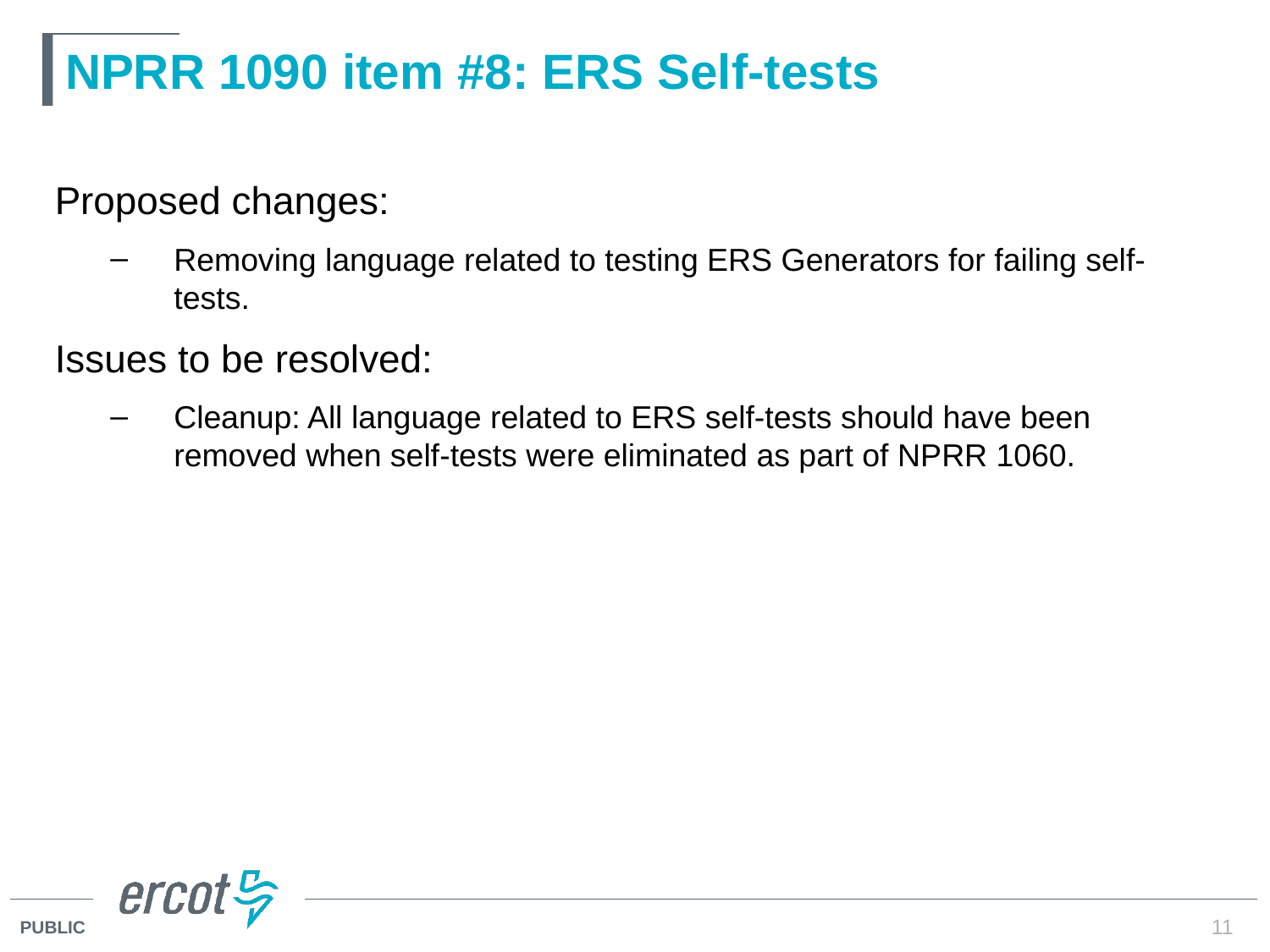

# NPRR 1090 item #8: ERS Self-tests
Proposed changes:
Removing language related to testing ERS Generators for failing self-tests.
Issues to be resolved:
Cleanup: All language related to ERS self-tests should have been removed when self-tests were eliminated as part of NPRR 1060.
11